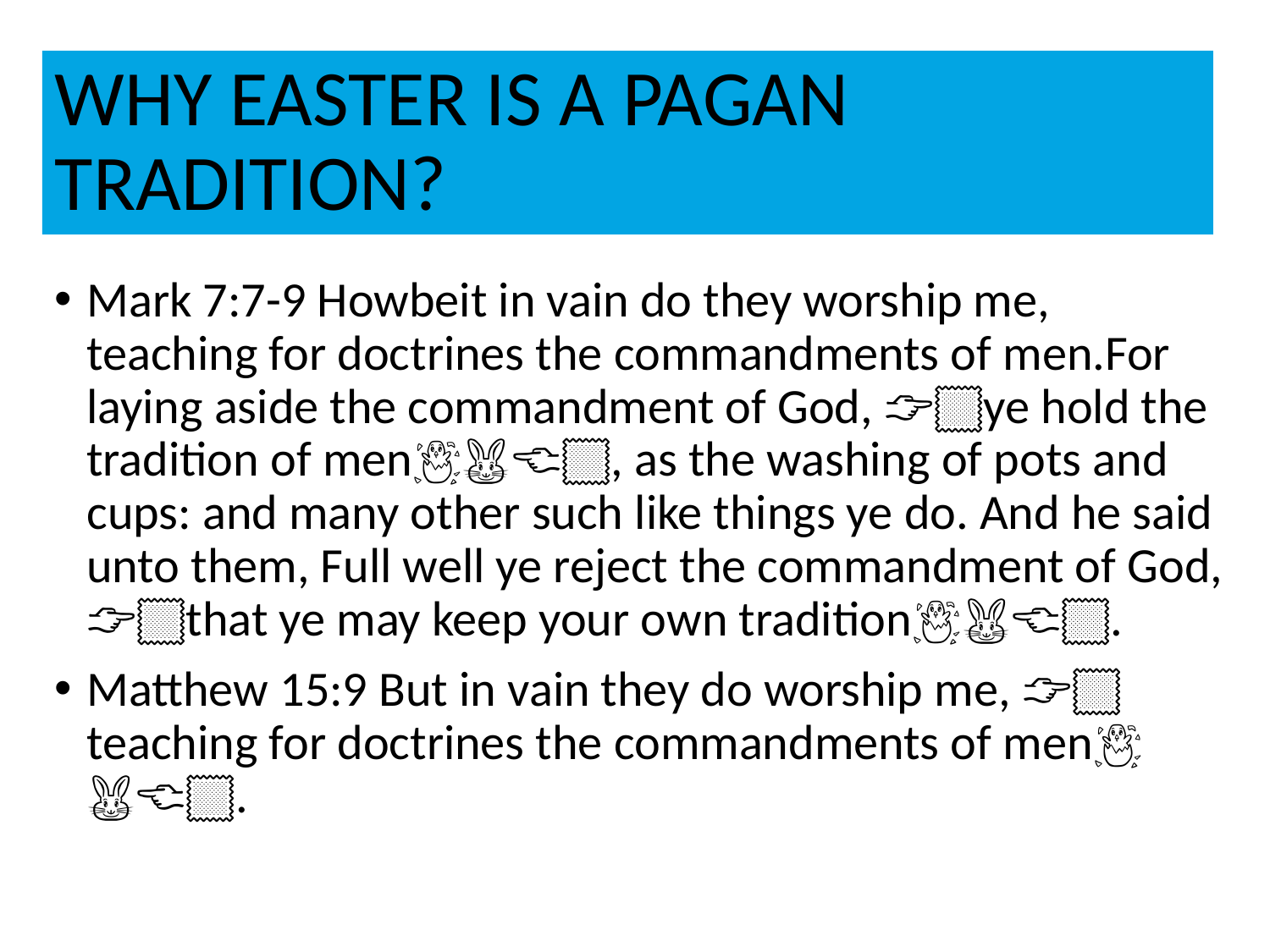

WHY EASTER IS A PAGAN TRADITION?
#
Mark 7:7-9 Howbeit in vain do they worship me, teaching for doctrines the commandments of men.For laying aside the commandment of God, 👉🏻ye hold the tradition of men🐣🐰👈🏻, as the washing of pots and cups: and many other such like things ye do. And he said unto them, Full well ye reject the commandment of God, 👉🏻that ye may keep your own tradition🐣🐰👈🏻.
Matthew 15:9 But in vain they do worship me, 👉🏻teaching for doctrines the commandments of men🐣🐰👈🏻.